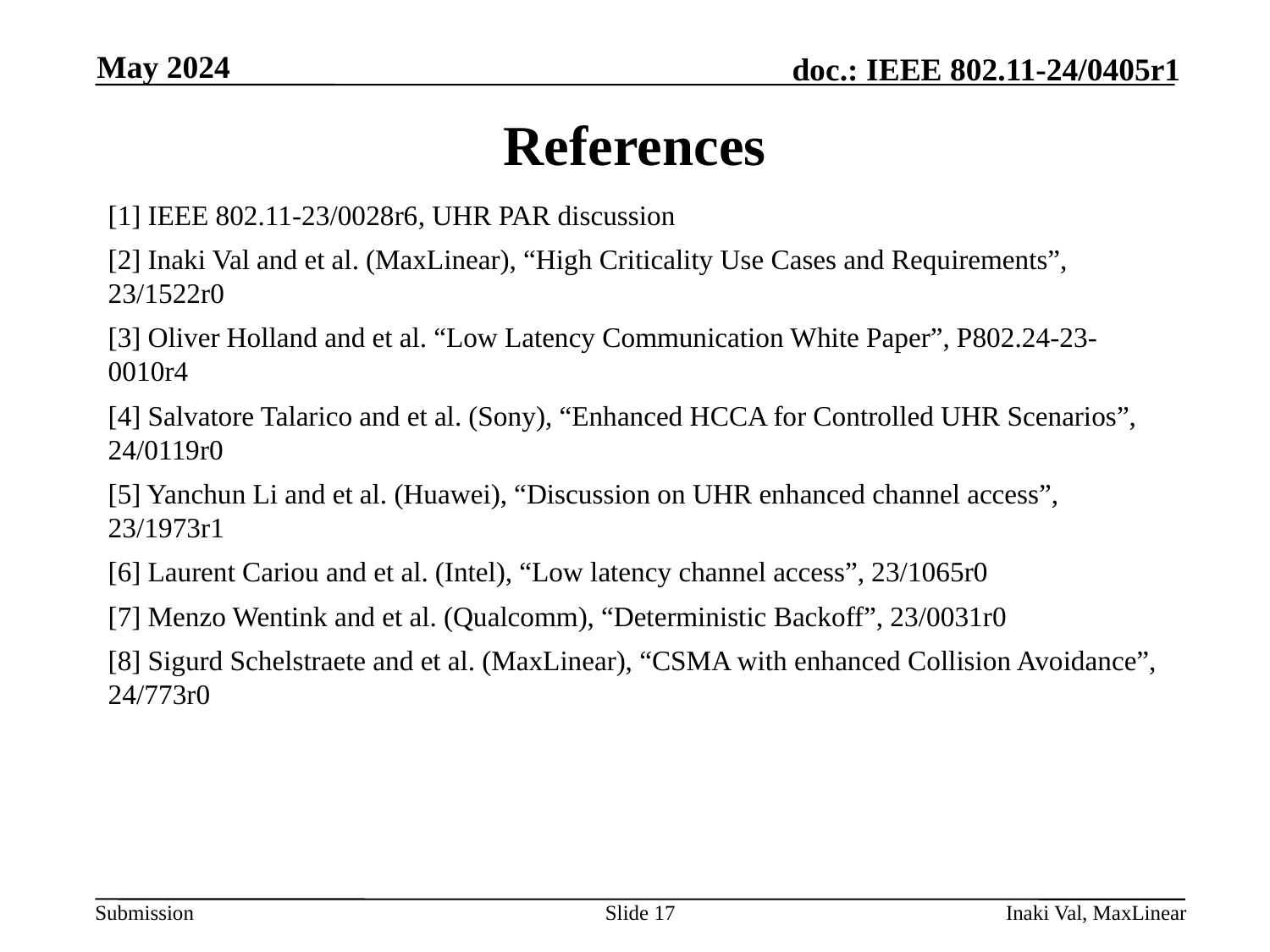

May 2024
# References
[1] IEEE 802.11-23/0028r6, UHR PAR discussion
[2] Inaki Val and et al. (MaxLinear), “High Criticality Use Cases and Requirements”, 23/1522r0
[3] Oliver Holland and et al. “Low Latency Communication White Paper”, P802.24-23-0010r4
[4] Salvatore Talarico and et al. (Sony), “Enhanced HCCA for Controlled UHR Scenarios”, 24/0119r0
[5] Yanchun Li and et al. (Huawei), “Discussion on UHR enhanced channel access”, 23/1973r1
[6] Laurent Cariou and et al. (Intel), “Low latency channel access”, 23/1065r0
[7] Menzo Wentink and et al. (Qualcomm), “Deterministic Backoff”, 23/0031r0
[8] Sigurd Schelstraete and et al. (MaxLinear), “CSMA with enhanced Collision Avoidance”, 24/773r0

Slide 17
Inaki Val, MaxLinear